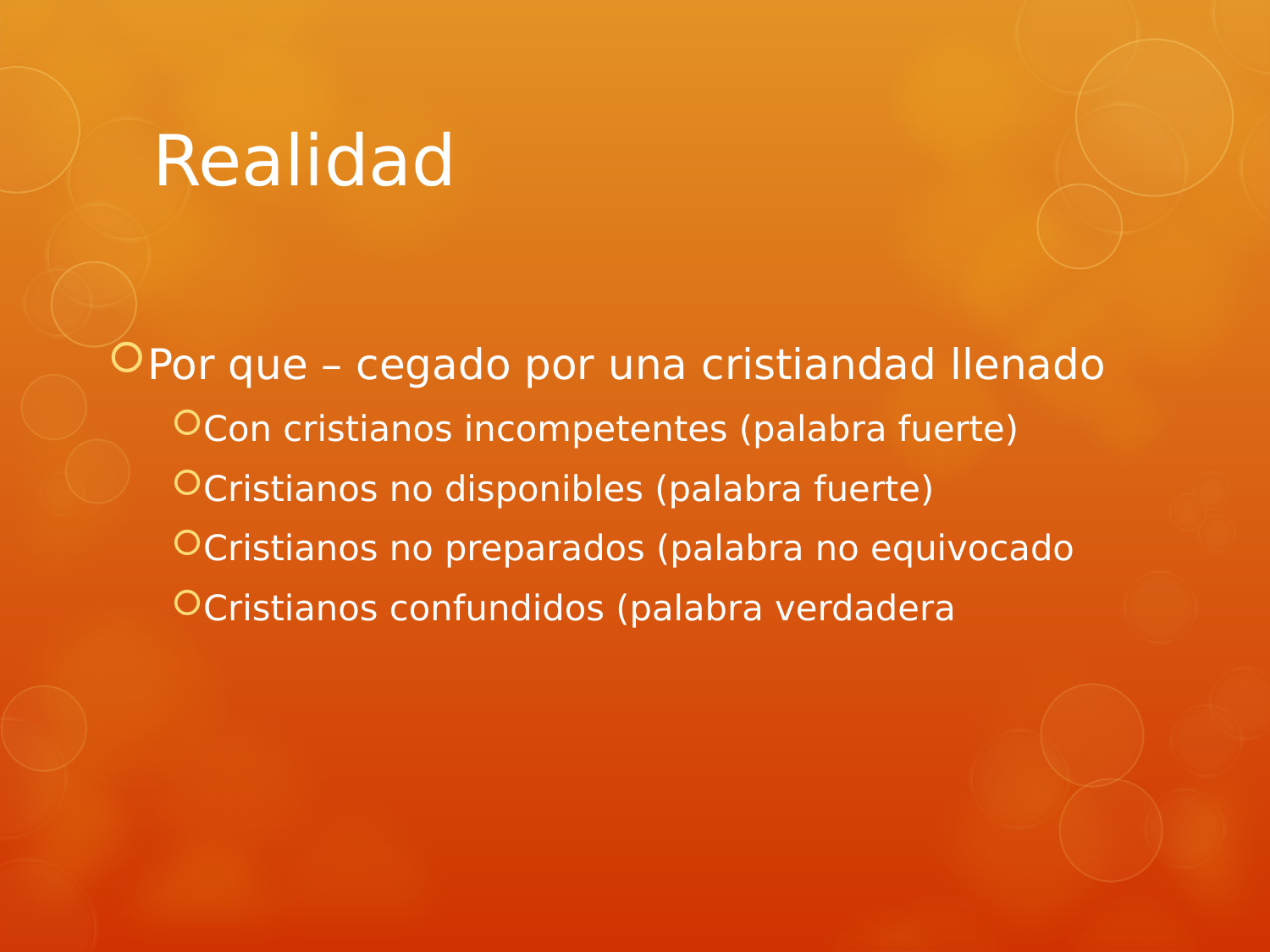

# Realidad
Por que – cegado por una cristiandad llenado
Con cristianos incompetentes (palabra fuerte)
Cristianos no disponibles (palabra fuerte)
Cristianos no preparados (palabra no equivocado
Cristianos confundidos (palabra verdadera